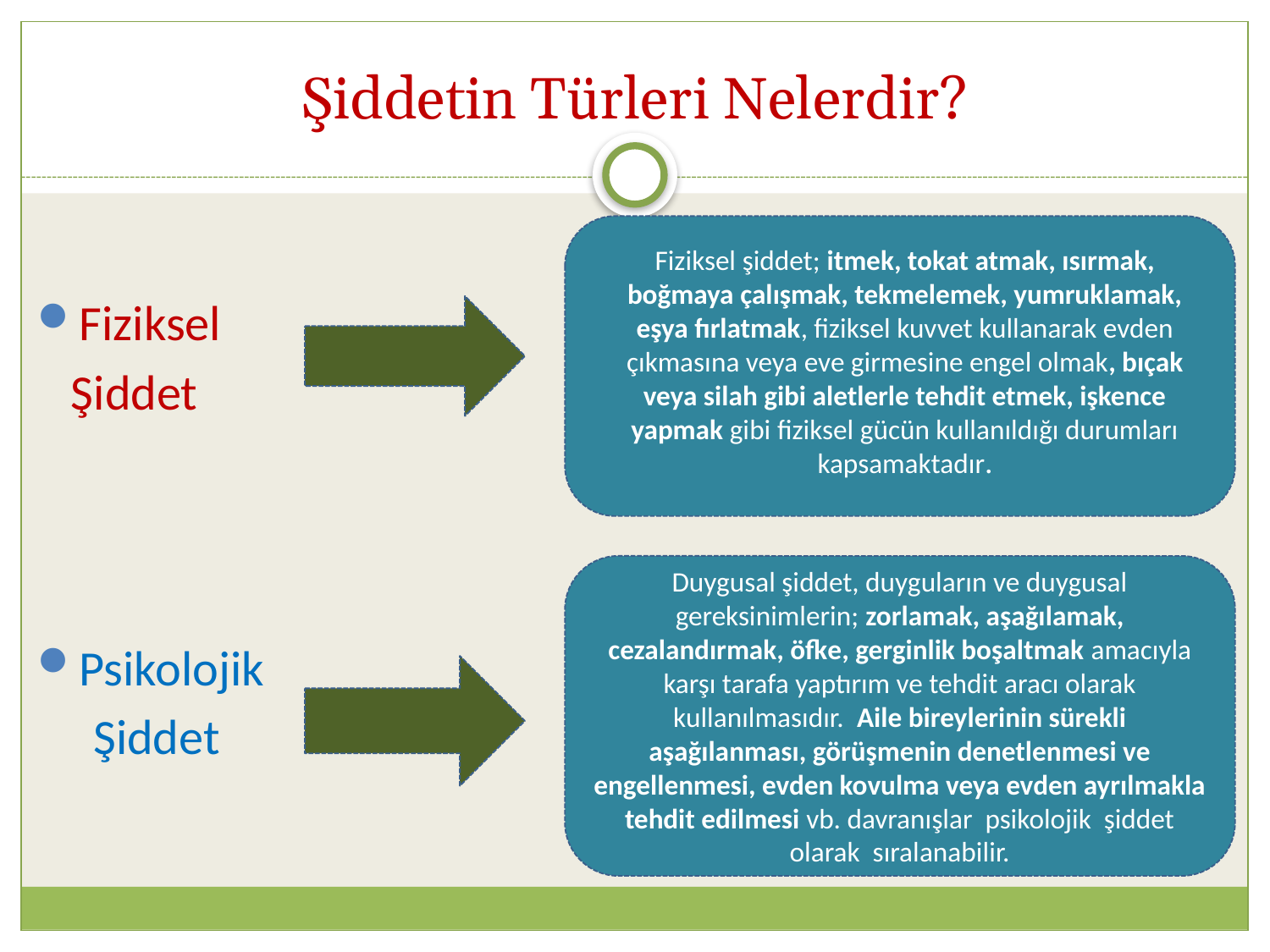

# Şiddetin Türleri Nelerdir?

Fiziksel
   Şiddet

Psikolojik
     Şiddet

Fiziksel şiddet; itmek, tokat atmak, ısırmak, boğmaya çalışmak, tekmelemek, yumruklamak, eşya fırlatmak, fiziksel kuvvet kullanarak evden çıkmasına veya eve girmesine engel olmak, bıçak veya silah gibi aletlerle tehdit etmek, işkence yapmak gibi fiziksel gücün kullanıldığı durumları kapsamaktadır.

Duygusal şiddet, duyguların ve duygusal gereksinimlerin; zorlamak, aşağılamak, cezalandırmak, öfke, gerginlik boşaltmak amacıyla karşı tarafa yaptırım ve tehdit aracı olarak kullanılmasıdır.  Aile bireylerinin sürekli aşağılanması, görüşmenin denetlenmesi ve engellenmesi, evden kovulma veya evden ayrılmakla tehdit edilmesi vb. davranışlar  psikolojik  şiddet olarak  sıralanabilir.